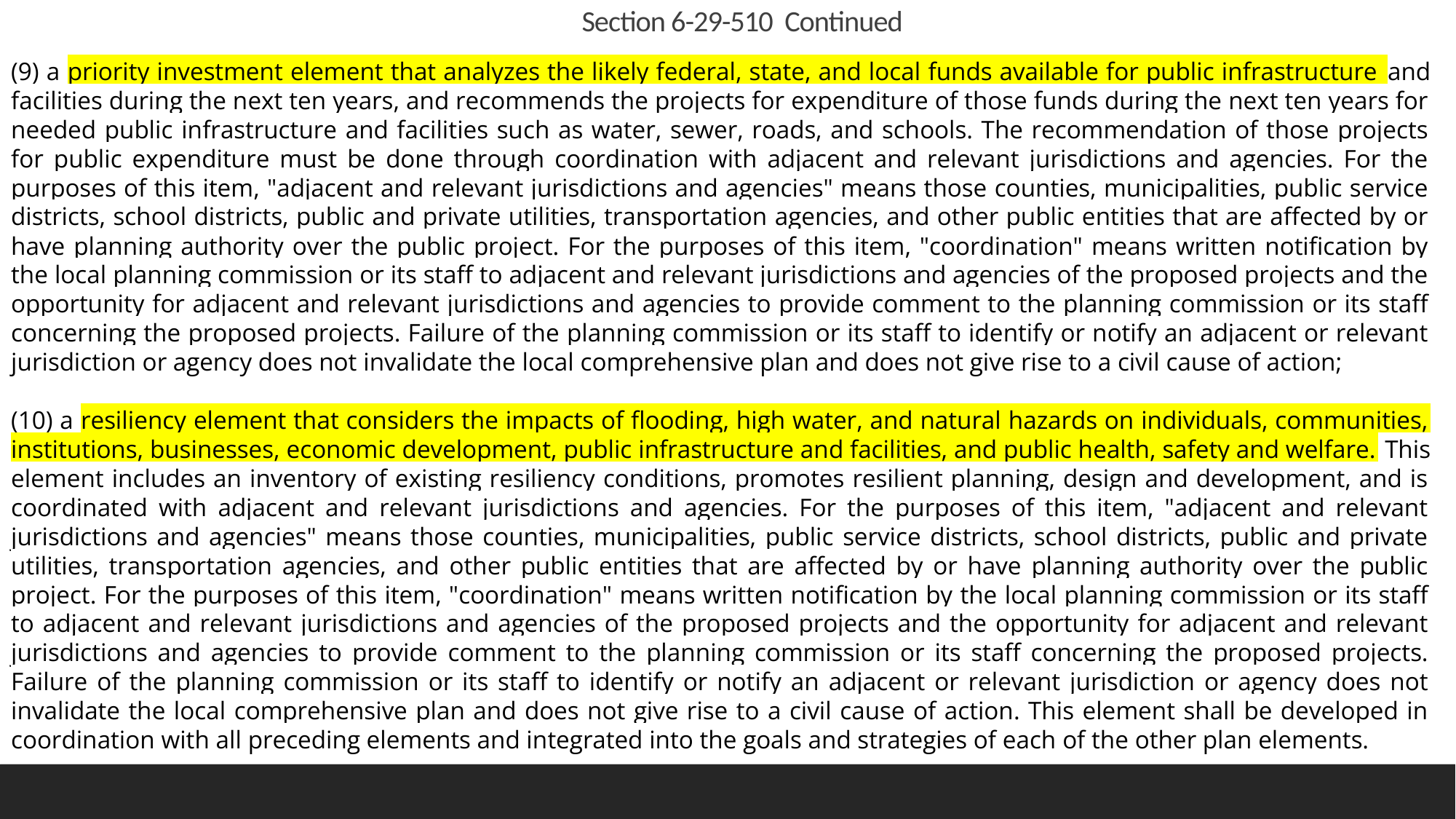

Section 6-29-510  Continued
(9) a priority investment element that analyzes the likely federal, state, and local funds available for public infrastructure and facilities during the next ten years, and recommends the projects for expenditure of those funds during the next ten years for needed public infrastructure and facilities such as water, sewer, roads, and schools. The recommendation of those projects for public expenditure must be done through coordination with adjacent and relevant jurisdictions and agencies. For the purposes of this item, "adjacent and relevant jurisdictions and agencies" means those counties, municipalities, public service districts, school districts, public and private utilities, transportation agencies, and other public entities that are affected by or have planning authority over the public project. For the purposes of this item, "coordination" means written notification by the local planning commission or its staff to adjacent and relevant jurisdictions and agencies of the proposed projects and the opportunity for adjacent and relevant jurisdictions and agencies to provide comment to the planning commission or its staff concerning the proposed projects. Failure of the planning commission or its staff to identify or notify an adjacent or relevant jurisdiction or agency does not invalidate the local comprehensive plan and does not give rise to a civil cause of action;

(10) a resiliency element that considers the impacts of flooding, high water, and natural hazards on individuals, communities, institutions, businesses, economic development, public infrastructure and facilities, and public health, safety and welfare. This element includes an inventory of existing resiliency conditions, promotes resilient planning, design and development, and is coordinated with adjacent and relevant jurisdictions and agencies. For the purposes of this item, "adjacent and relevant jurisdictions and agencies" means those counties, municipalities, public service districts, school districts, public and private utilities, transportation agencies, and other public entities that are affected by or have planning authority over the public project. For the purposes of this item, "coordination" means written notification by the local planning commission or its staff to adjacent and relevant jurisdictions and agencies of the proposed projects and the opportunity for adjacent and relevant jurisdictions and agencies to provide comment to the planning commission or its staff concerning the proposed projects. Failure of the planning commission or its staff to identify or notify an adjacent or relevant jurisdiction or agency does not invalidate the local comprehensive plan and does not give rise to a civil cause of action. This element shall be developed in coordination with all preceding elements and integrated into the goals and strategies of each of the other plan elements.